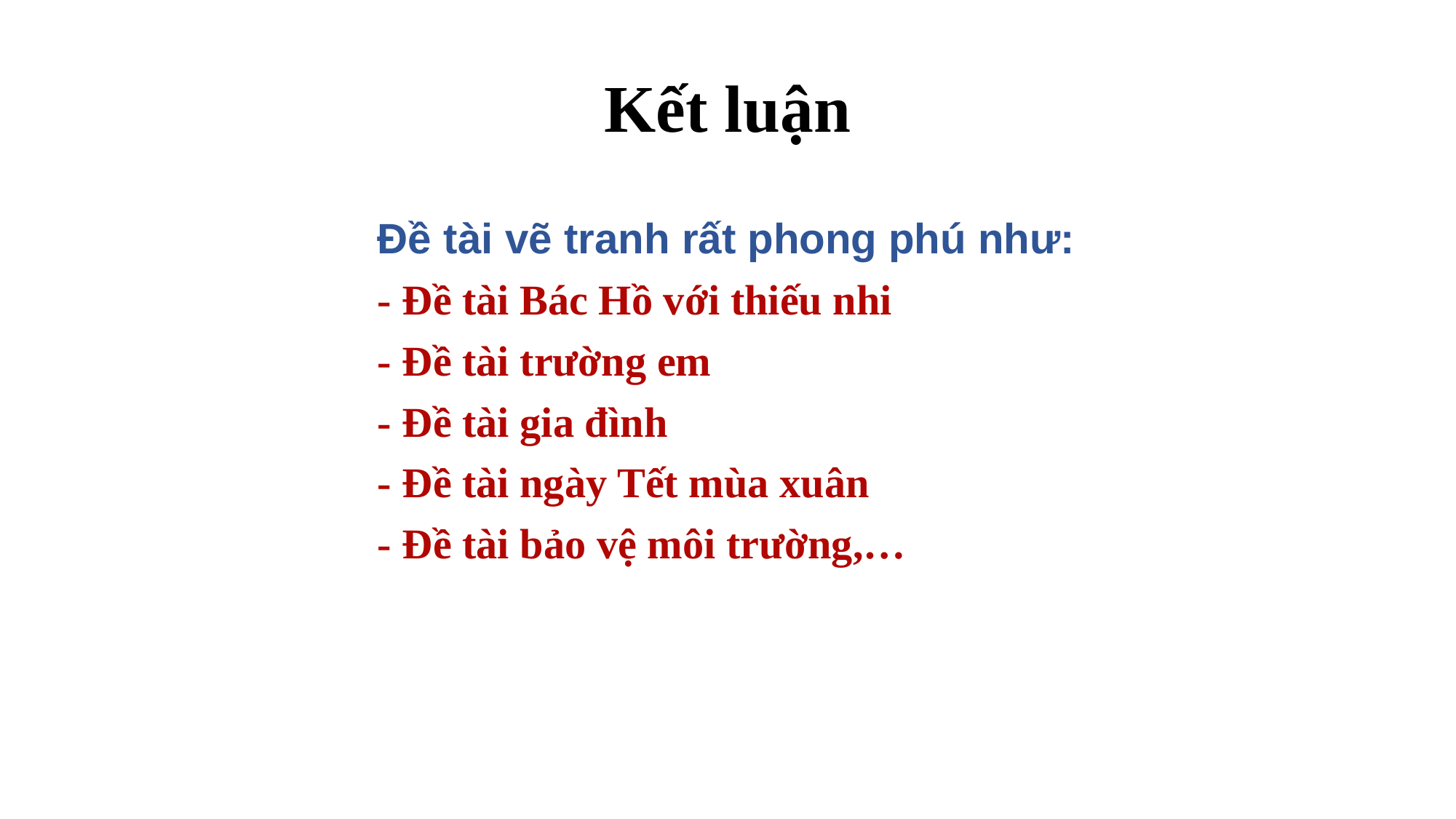

# Kết luận
Đề tài vẽ tranh rất phong phú như:
- Đề tài Bác Hồ với thiếu nhi
- Đề tài trường em
- Đề tài gia đình
- Đề tài ngày Tết mùa xuân
- Đề tài bảo vệ môi trường,…